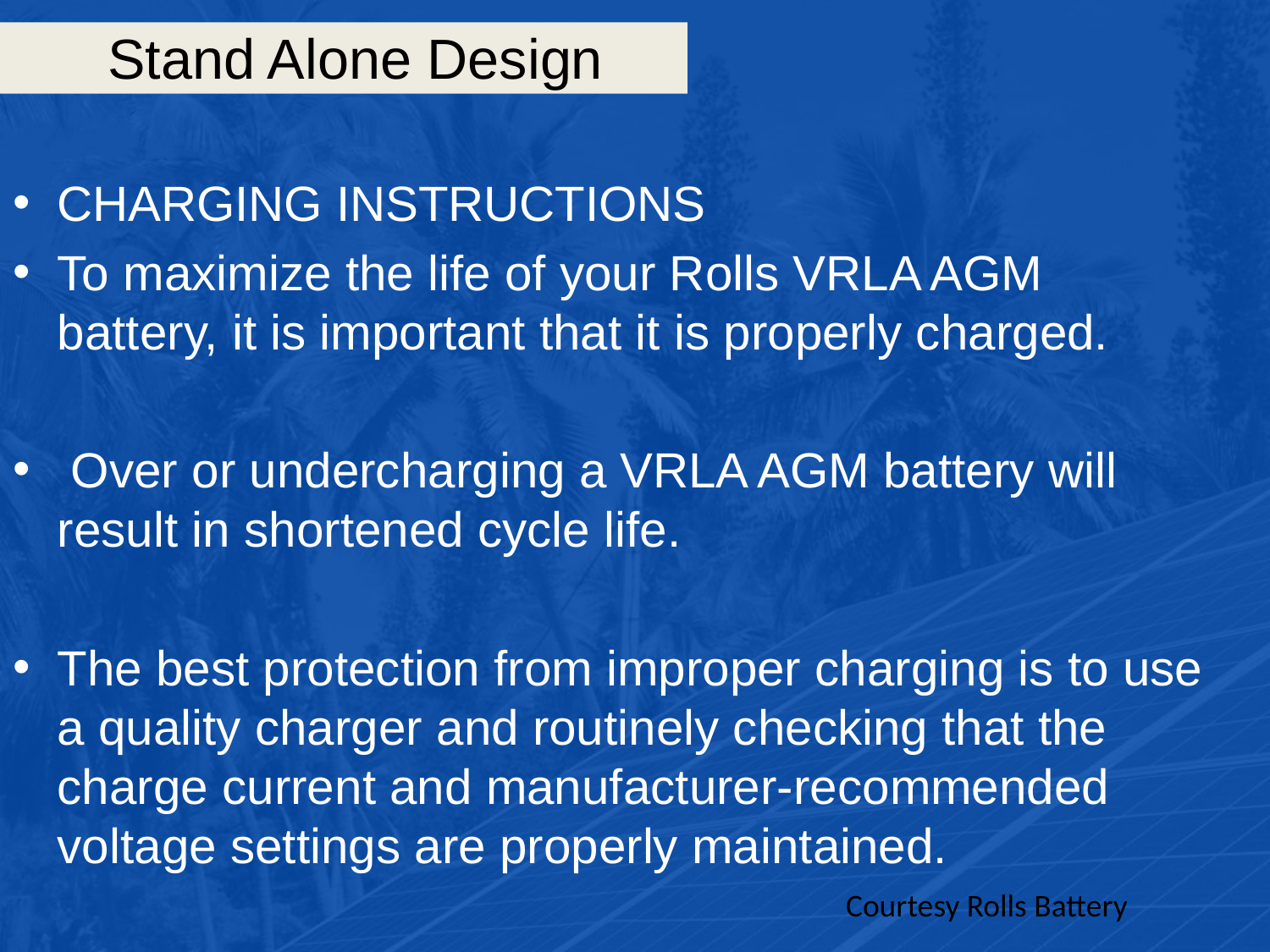

# Stand Alone Design
CHARGING INSTRUCTIONS
To maximize the life of your Rolls VRLA AGM battery, it is important that it is properly charged.

 Over or undercharging a VRLA AGM battery will result in shortened cycle life.

The best protection from improper charging is to use a quality charger and routinely checking that the charge current and manufacturer-recommended voltage settings are properly maintained.

Courtesy Rolls Battery